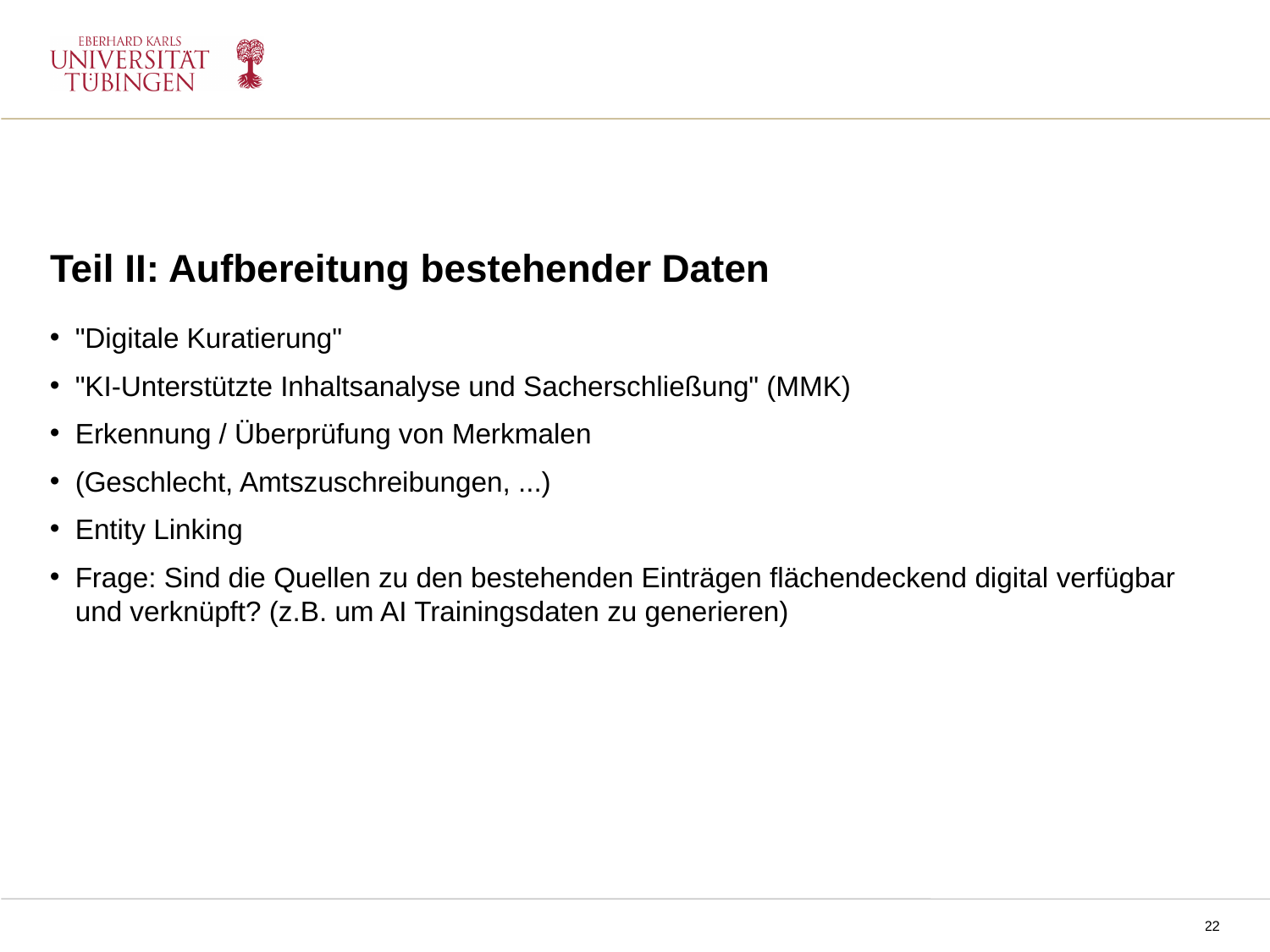

Teil II: Aufbereitung bestehender Daten
"Digitale Kuratierung"
"KI-Unterstützte Inhaltsanalyse und Sacherschließung" (MMK)
Erkennung / Überprüfung von Merkmalen
(Geschlecht, Amtszuschreibungen, ...)
Entity Linking
Frage: Sind die Quellen zu den bestehenden Einträgen flächendeckend digital verfügbar und verknüpft? (z.B. um AI Trainingsdaten zu generieren)

NPPM